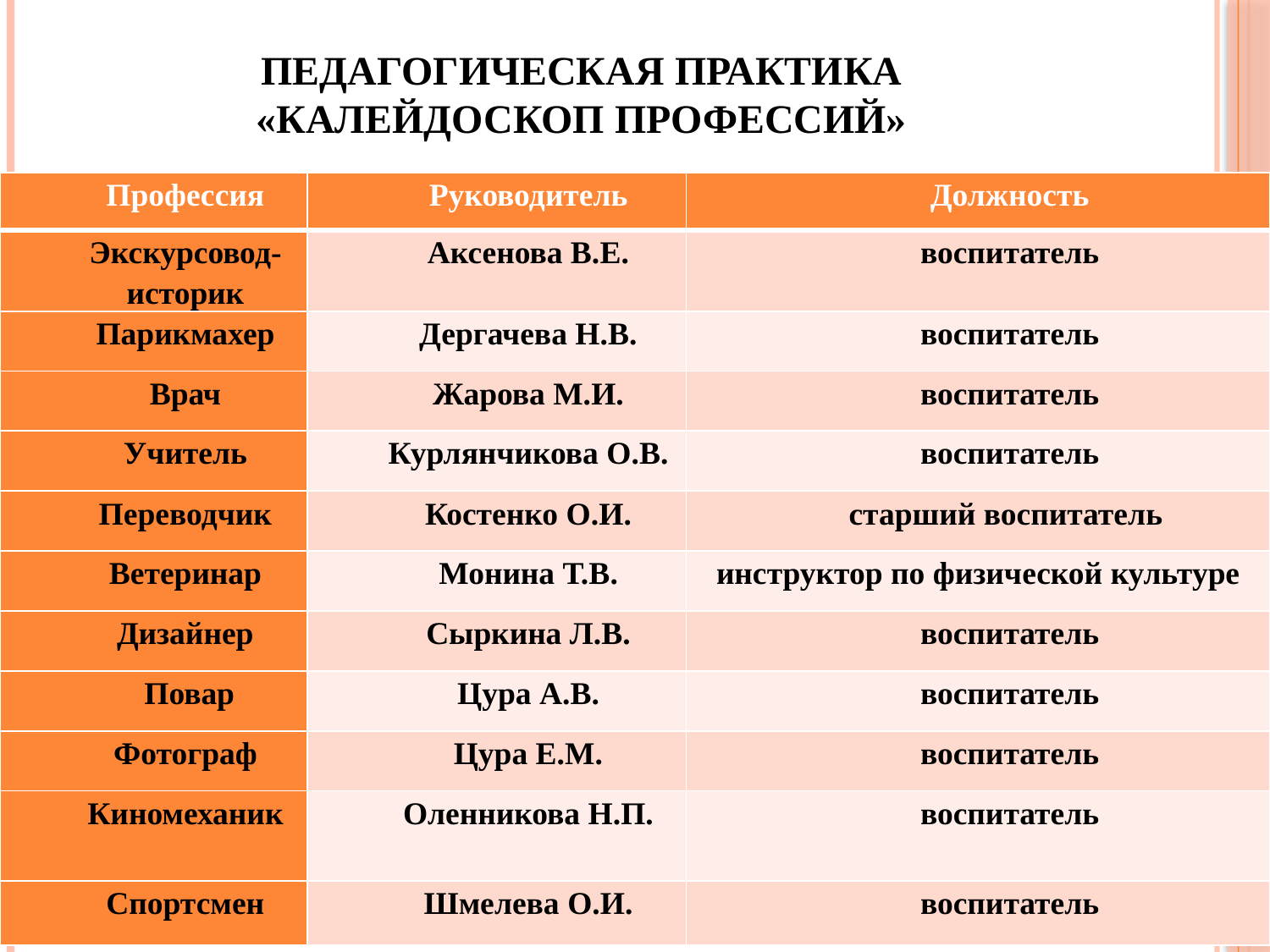

# Педагогическая практика «Калейдоскоп профессий»
| Профессия | Руководитель | Должность |
| --- | --- | --- |
| Экскурсовод-историк | Аксенова В.Е. | воспитатель |
| Парикмахер | Дергачева Н.В. | воспитатель |
| Врач | Жарова М.И. | воспитатель |
| Учитель | Курлянчикова О.В. | воспитатель |
| Переводчик | Костенко О.И. | старший воспитатель |
| Ветеринар | Монина Т.В. | инструктор по физической культуре |
| Дизайнер | Сыркина Л.В. | воспитатель |
| Повар | Цура А.В. | воспитатель |
| Фотограф | Цура Е.М. | воспитатель |
| Киномеханик | Оленникова Н.П. | воспитатель |
| Спортсмен | Шмелева О.И. | воспитатель |